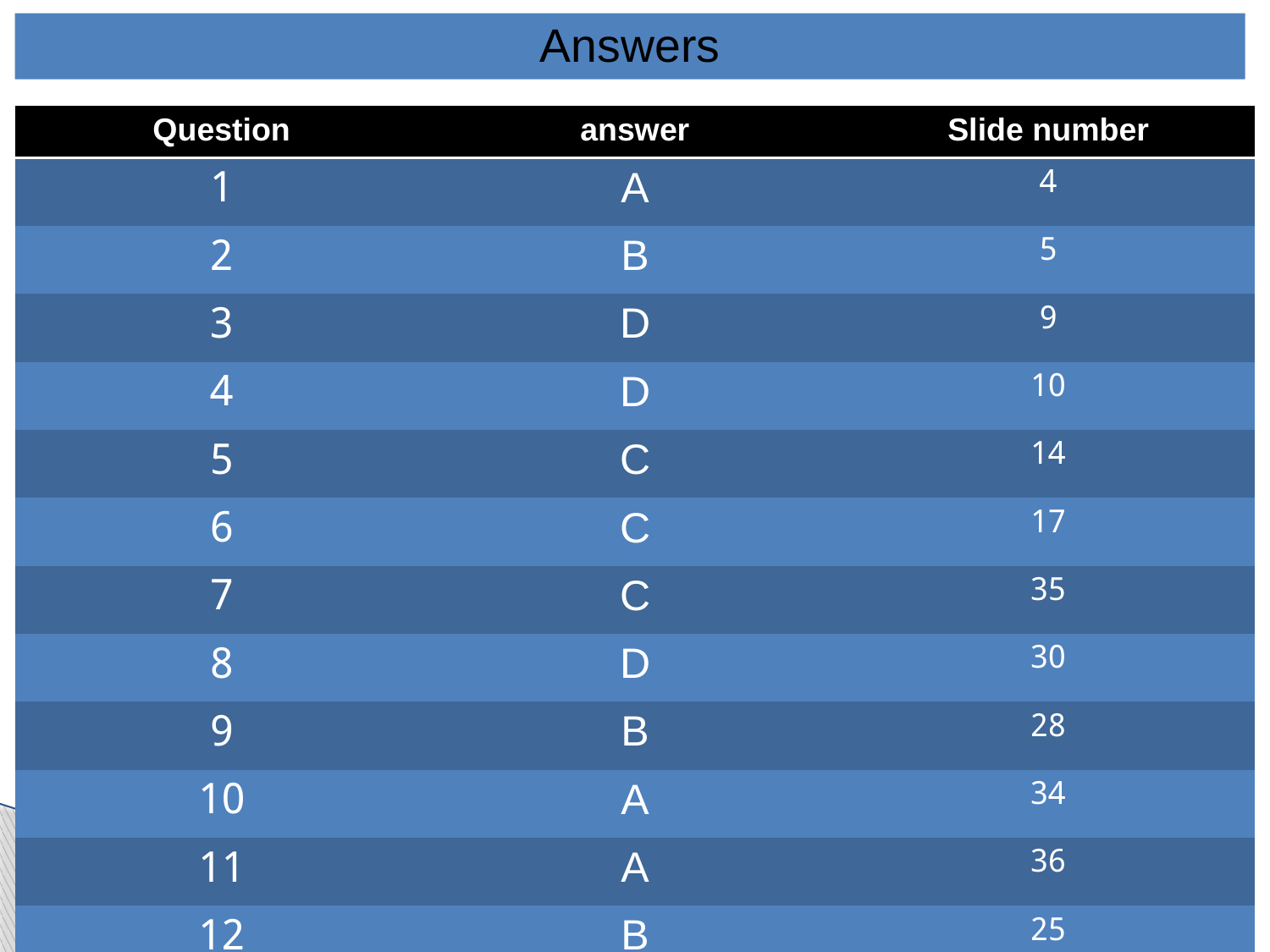

Answers
| Question | answer | Slide number |
| --- | --- | --- |
| 1 | A | 4 |
| 2 | B | 5 |
| 3 | D | 9 |
| 4 | D | 10 |
| 5 | C | 14 |
| 6 | C | 17 |
| 7 | C | 35 |
| 8 | D | 30 |
| 9 | B | 28 |
| 10 | A | 34 |
| 11 | A | 36 |
| 12 | B | 25 |